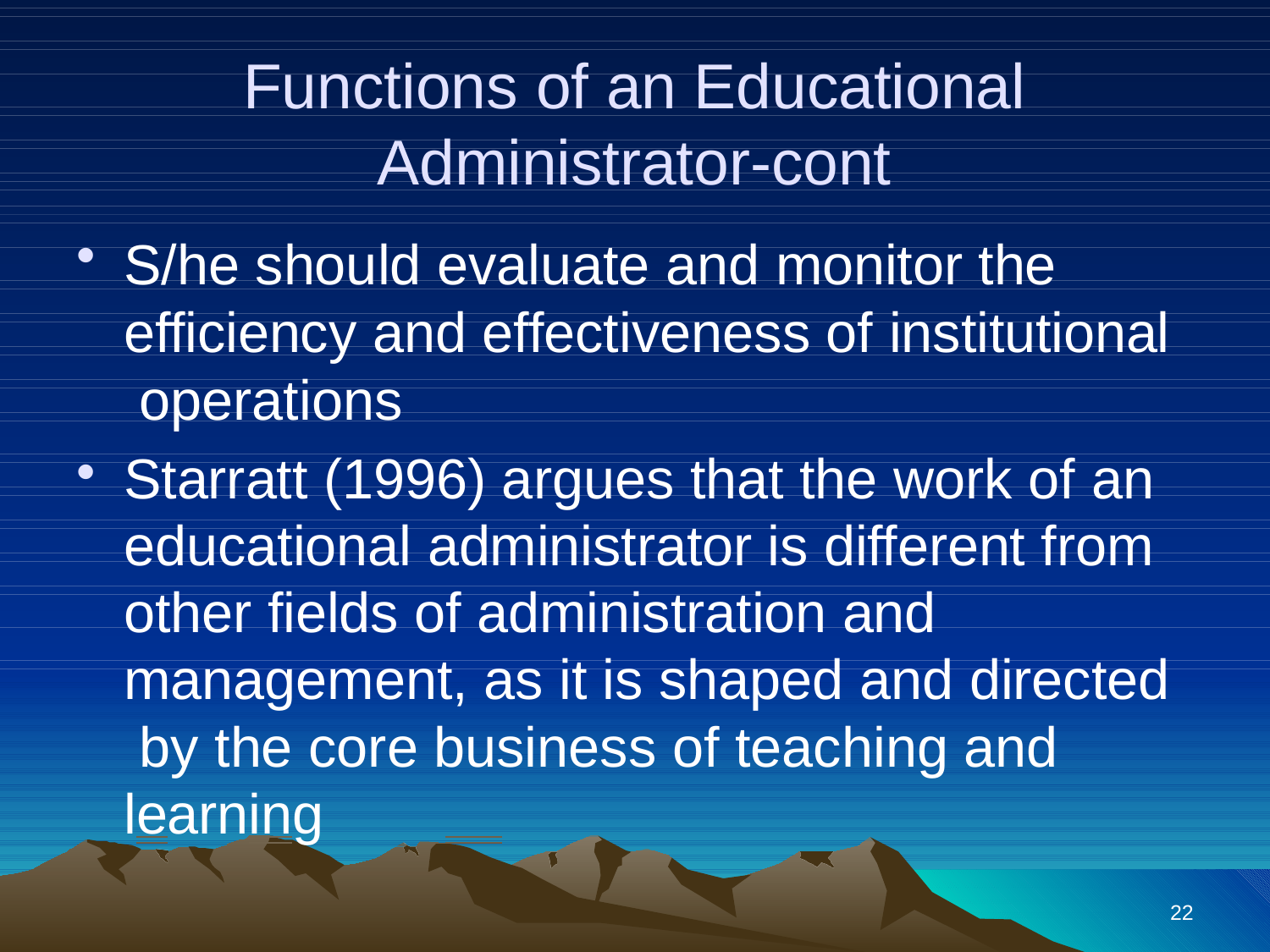

# Functions of an Educational
Administrator-cont
S/he should evaluate and monitor the  efficiency and effectiveness of institutional  operations
Starratt (1996) argues that the work of an  educational administrator is different from  other fields of administration and  management, as it is shaped and directed  by the core business of teaching and  learning

22